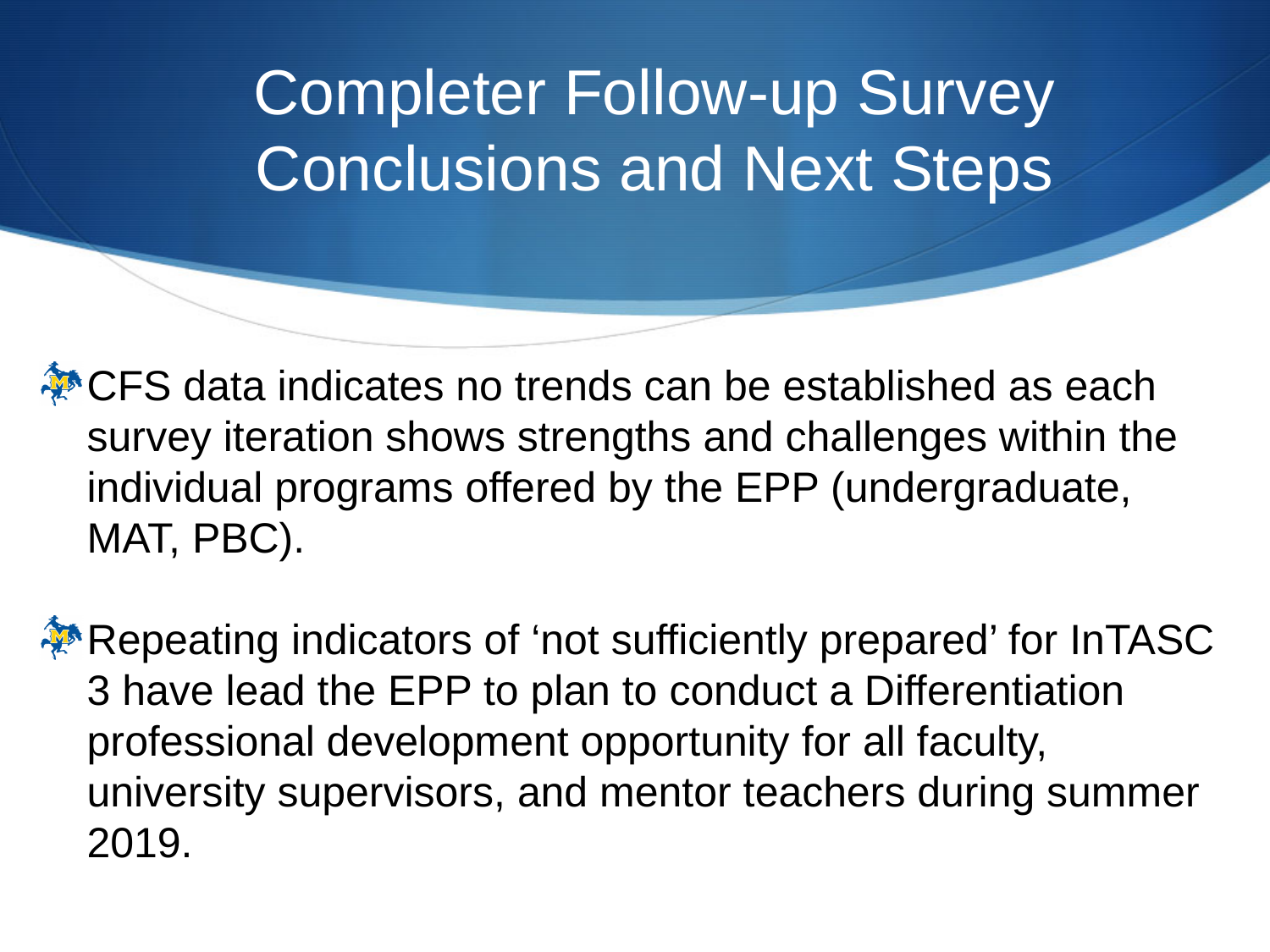

# Completer Follow-up Survey Conclusions and Next Steps
CFS data indicates no trends can be established as each survey iteration shows strengths and challenges within the individual programs offered by the EPP (undergraduate, MAT, PBC).

Repeating indicators of ‘not sufficiently prepared’ for InTASC 3 have lead the EPP to plan to conduct a Differentiation professional development opportunity for all faculty, university supervisors, and mentor teachers during summer 2019.